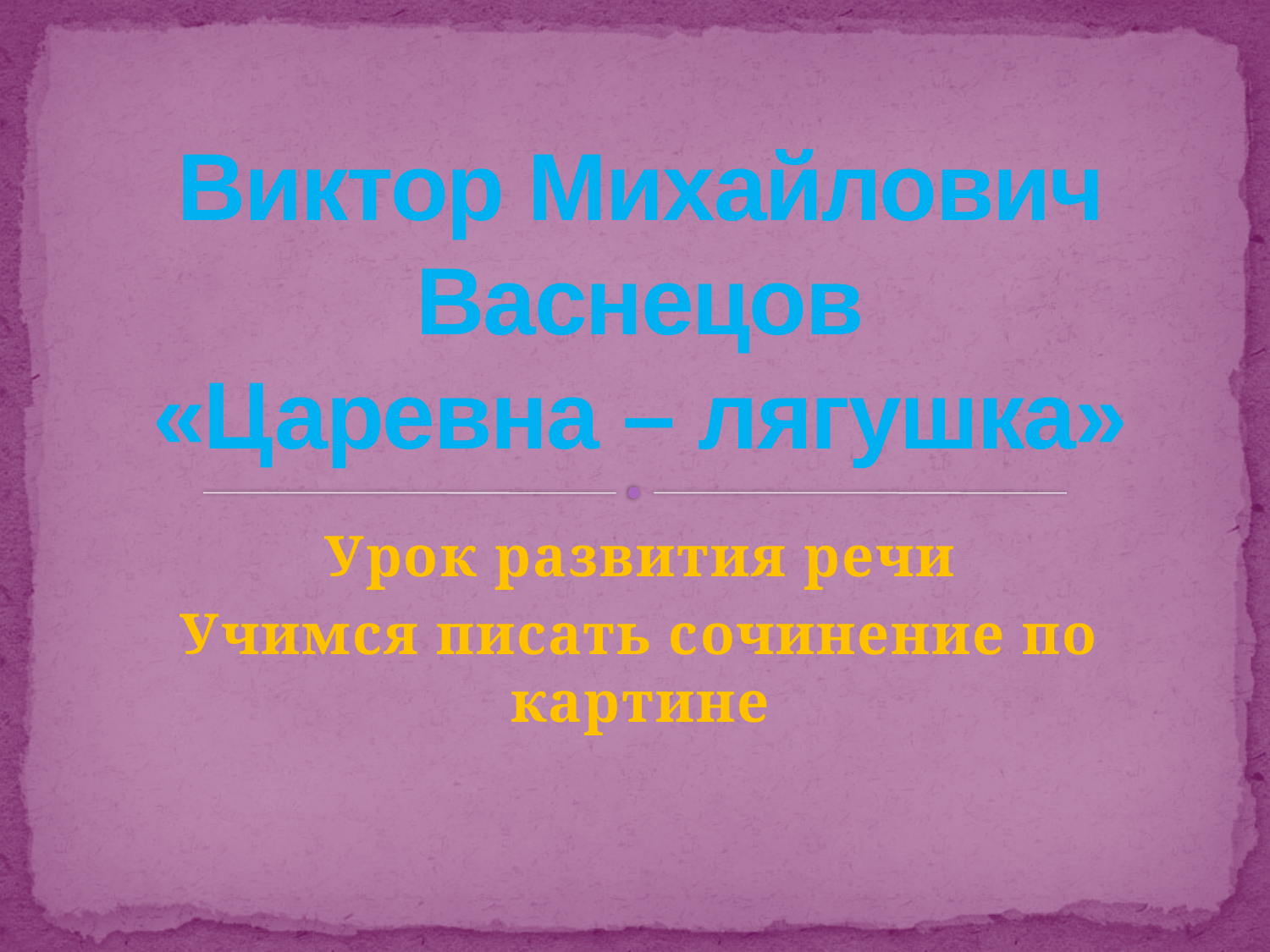

# Виктор Михайлович Васнецов «Царевна – лягушка»
Урок развития речи
Учимся писать сочинение по картине